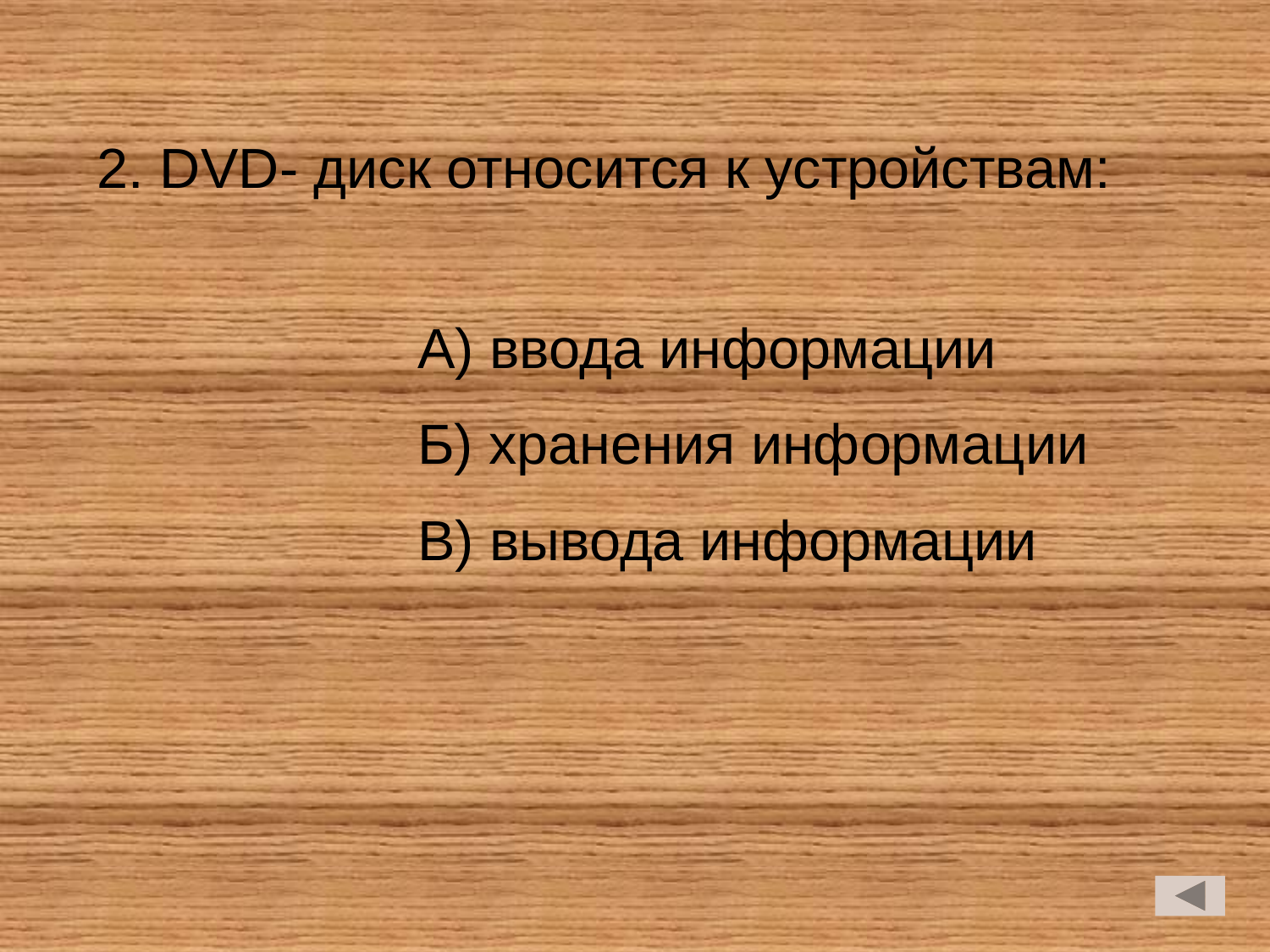

2. DVD- диск относится к устройствам:
А) ввода информации
Б) хранения информации
В) вывода информации